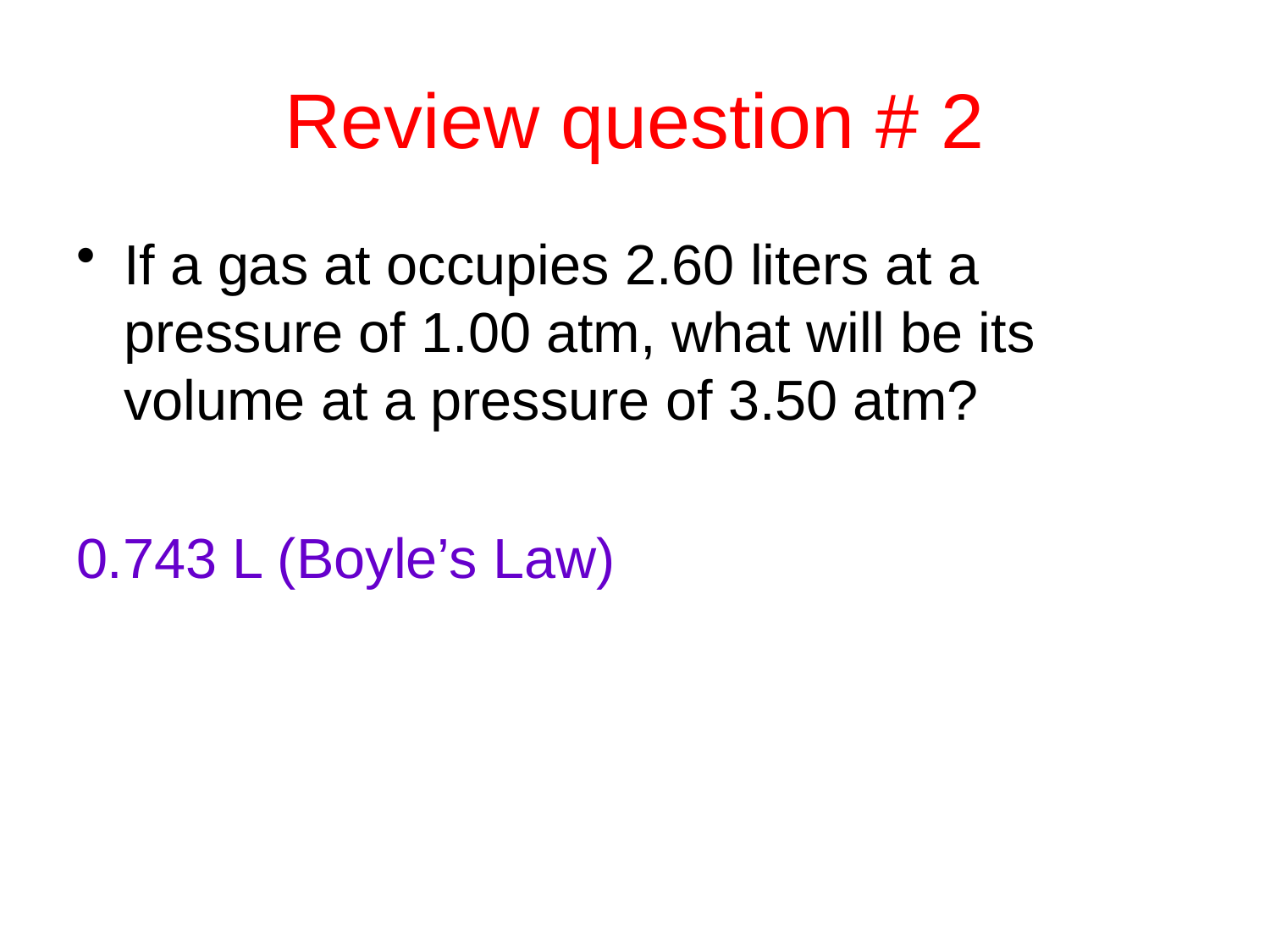

# Review question # 2
If a gas at occupies 2.60 liters at a pressure of 1.00 atm, what will be its volume at a pressure of 3.50 atm?

0.743 L (Boyle’s Law)